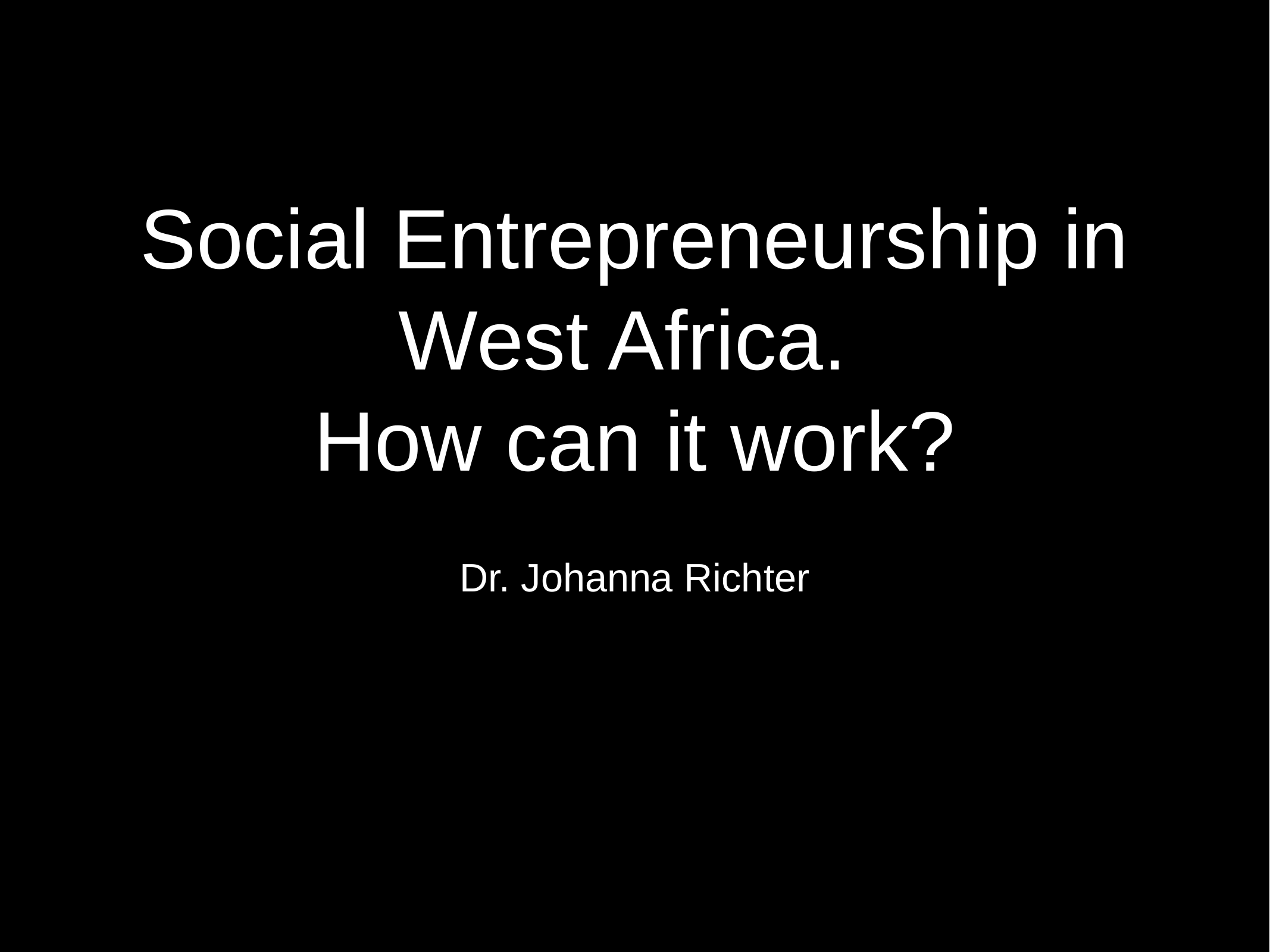

# Social Entrepreneurship in West Africa.
How can it work?
Dr. Johanna Richter